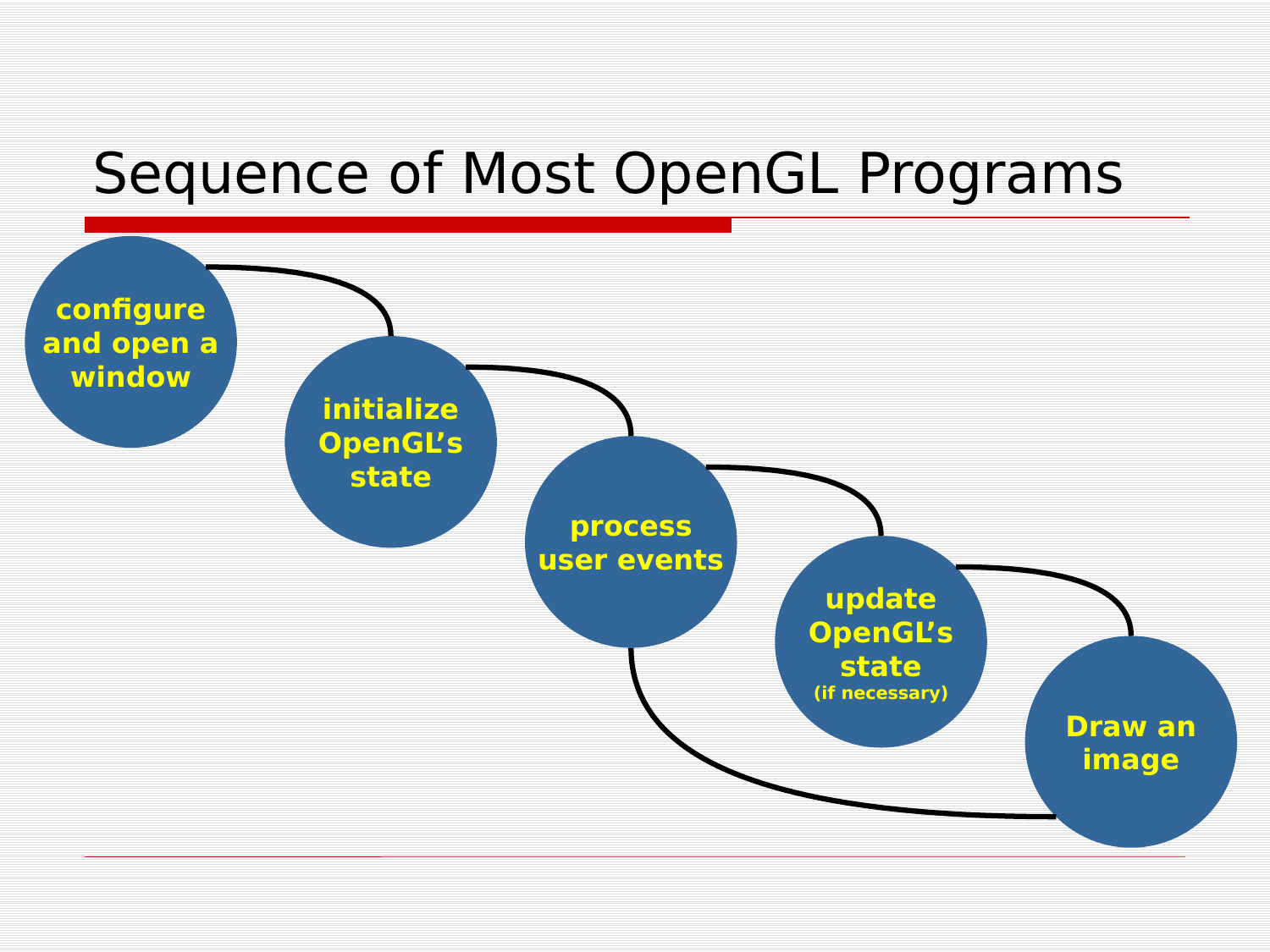

# Sequence of Most OpenGL Programs
configure
and open a
window
initialize
OpenGL’s
state
process
user events
update
OpenGL’s
state
(if necessary)
Draw an
image